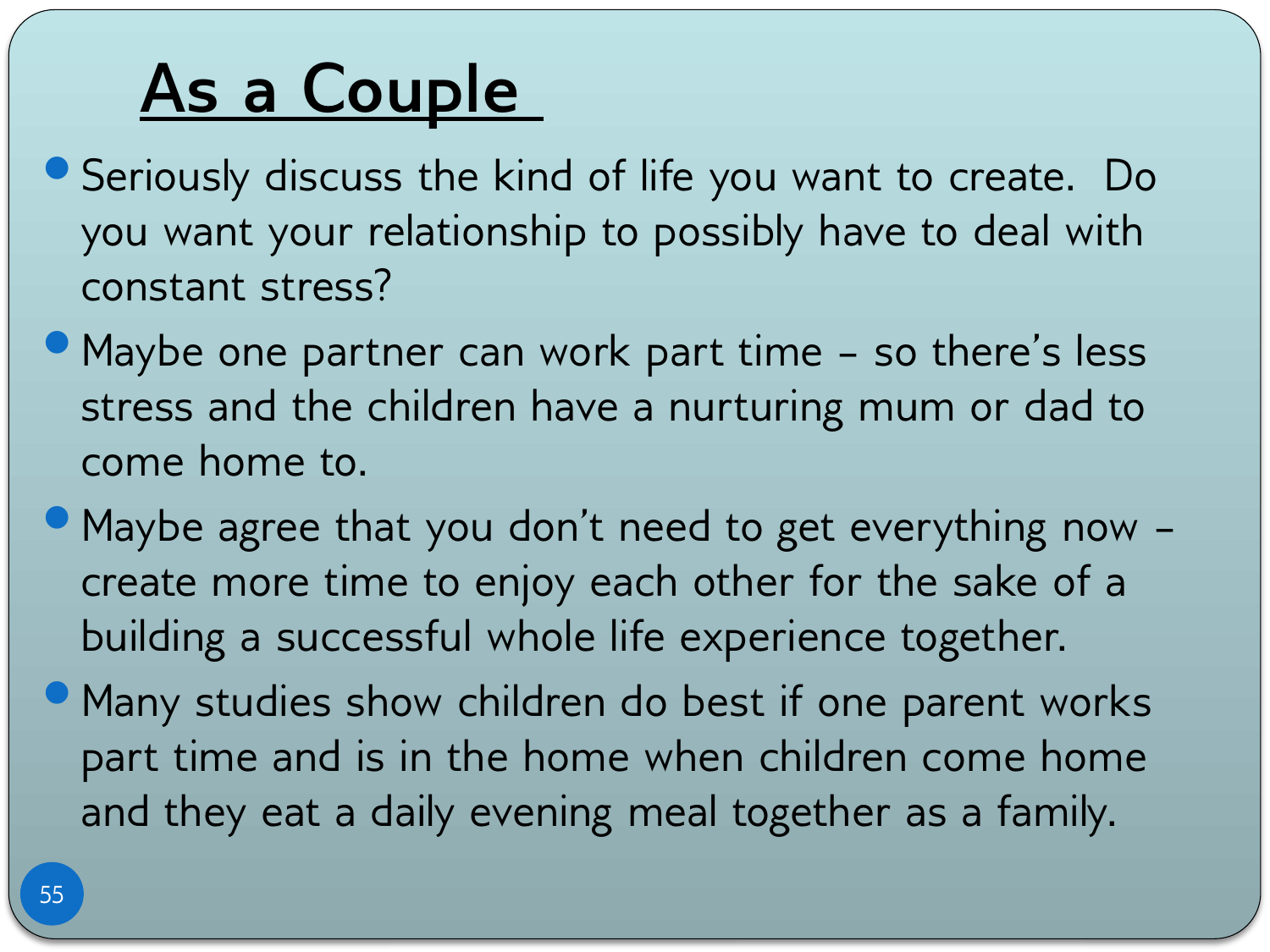

# As a Couple
Seriously discuss the kind of life you want to create.  Do you want your relationship to possibly have to deal with constant stress?
Maybe one partner can work part time – so there’s less stress and the children have a nurturing mum or dad to come home to.
Maybe agree that you don’t need to get everything now – create more time to enjoy each other for the sake of a building a successful whole life experience together.
Many studies show children do best if one parent works part time and is in the home when children come home and they eat a daily evening meal together as a family.
55